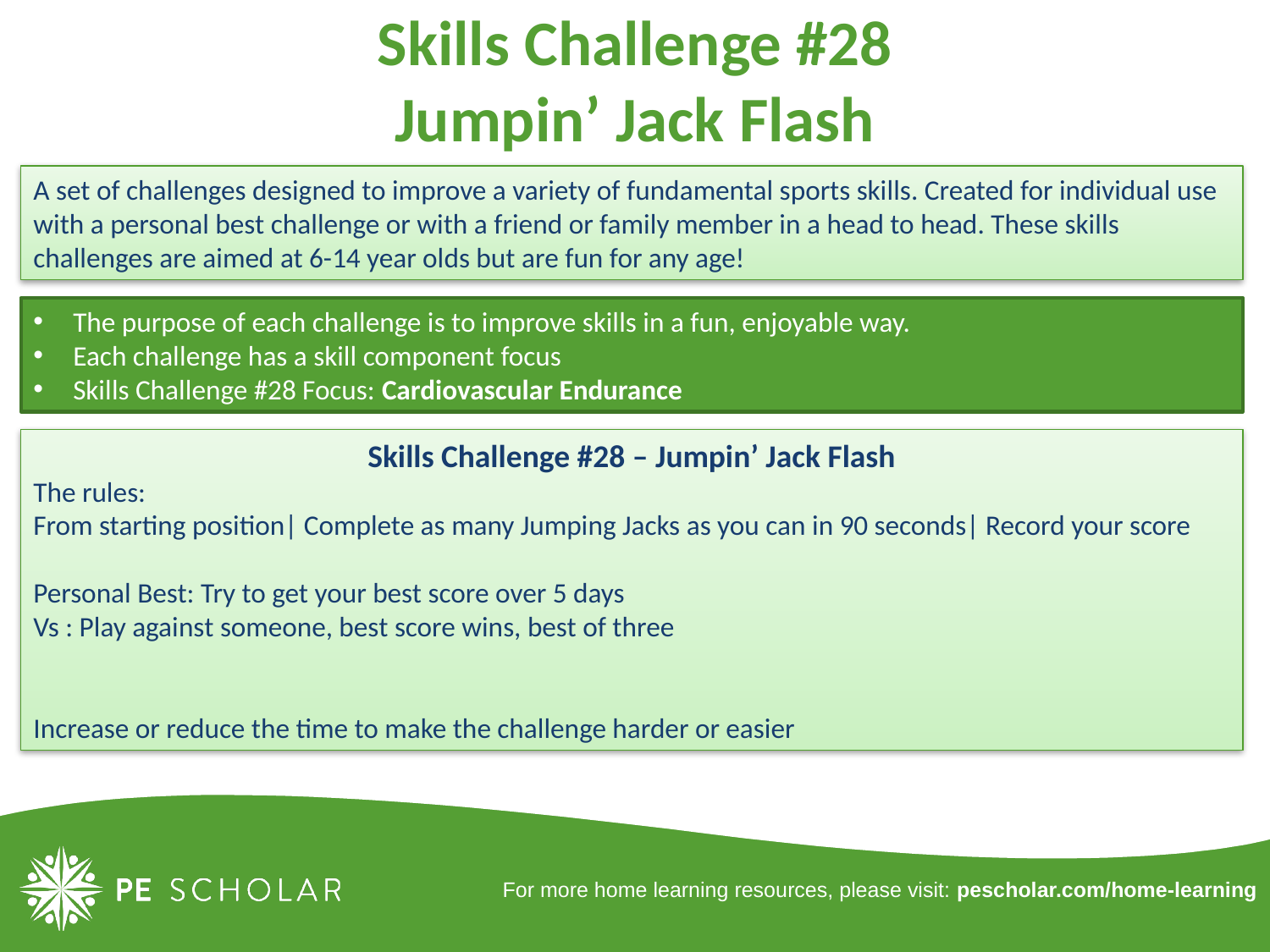

# Skills Challenge #28 Jumpin’ Jack Flash
A set of challenges designed to improve a variety of fundamental sports skills. Created for individual use with a personal best challenge or with a friend or family member in a head to head. These skills challenges are aimed at 6-14 year olds but are fun for any age!
The purpose of each challenge is to improve skills in a fun, enjoyable way.
Each challenge has a skill component focus
Skills Challenge #28 Focus: Cardiovascular Endurance
Skills Challenge #28 – Jumpin’ Jack Flash
The rules:
From starting position| Complete as many Jumping Jacks as you can in 90 seconds| Record your score

Personal Best: Try to get your best score over 5 days
Vs : Play against someone, best score wins, best of three

Increase or reduce the time to make the challenge harder or easier
For more home learning resources, please visit: pescholar.com/home-learning